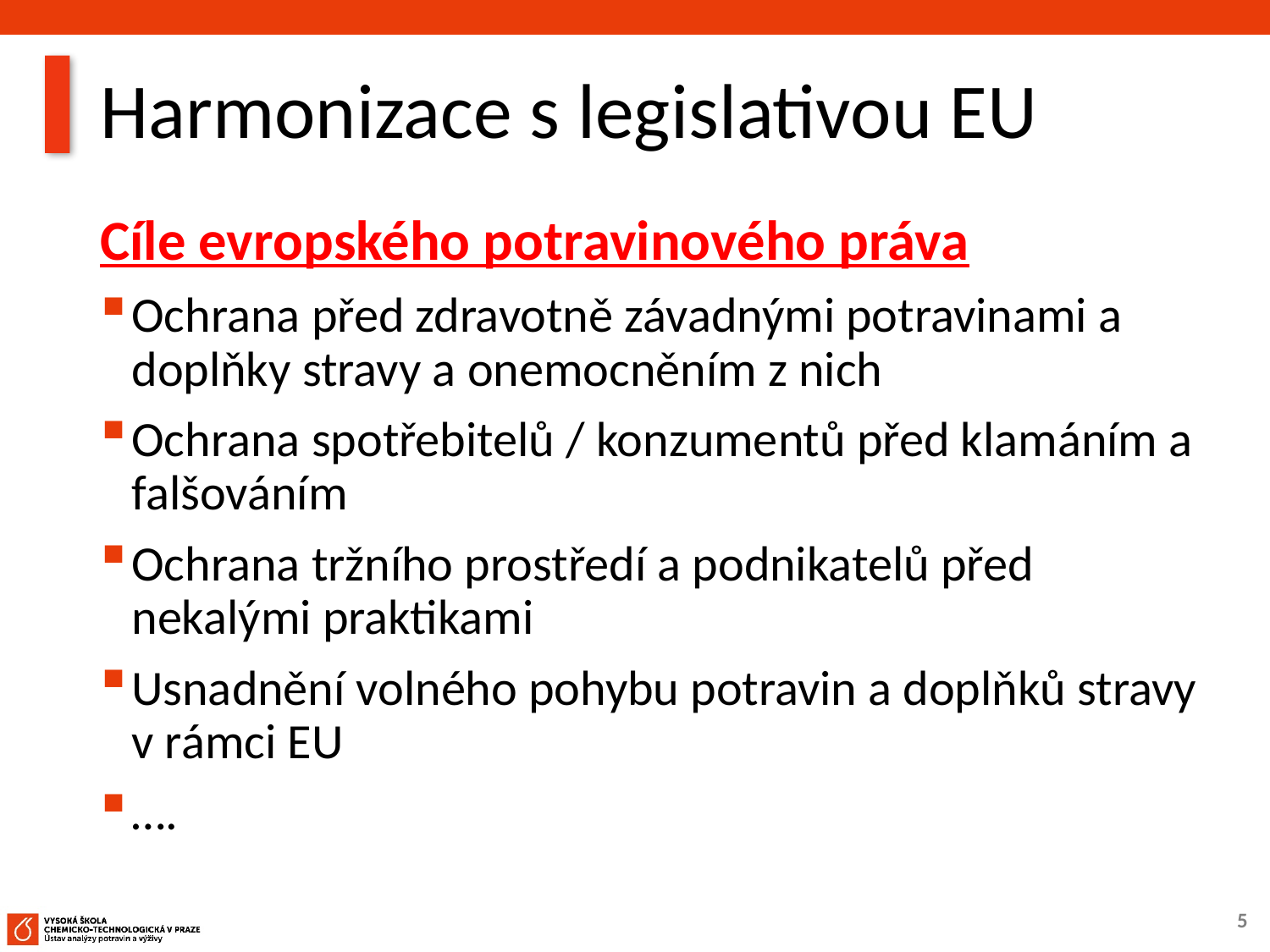

# Harmonizace s legislativou EU
Cíle evropského potravinového práva
Ochrana před zdravotně závadnými potravinami a doplňky stravy a onemocněním z nich
Ochrana spotřebitelů / konzumentů před klamáním a falšováním
Ochrana tržního prostředí a podnikatelů před nekalými praktikami
Usnadnění volného pohybu potravin a doplňků stravy v rámci EU
….